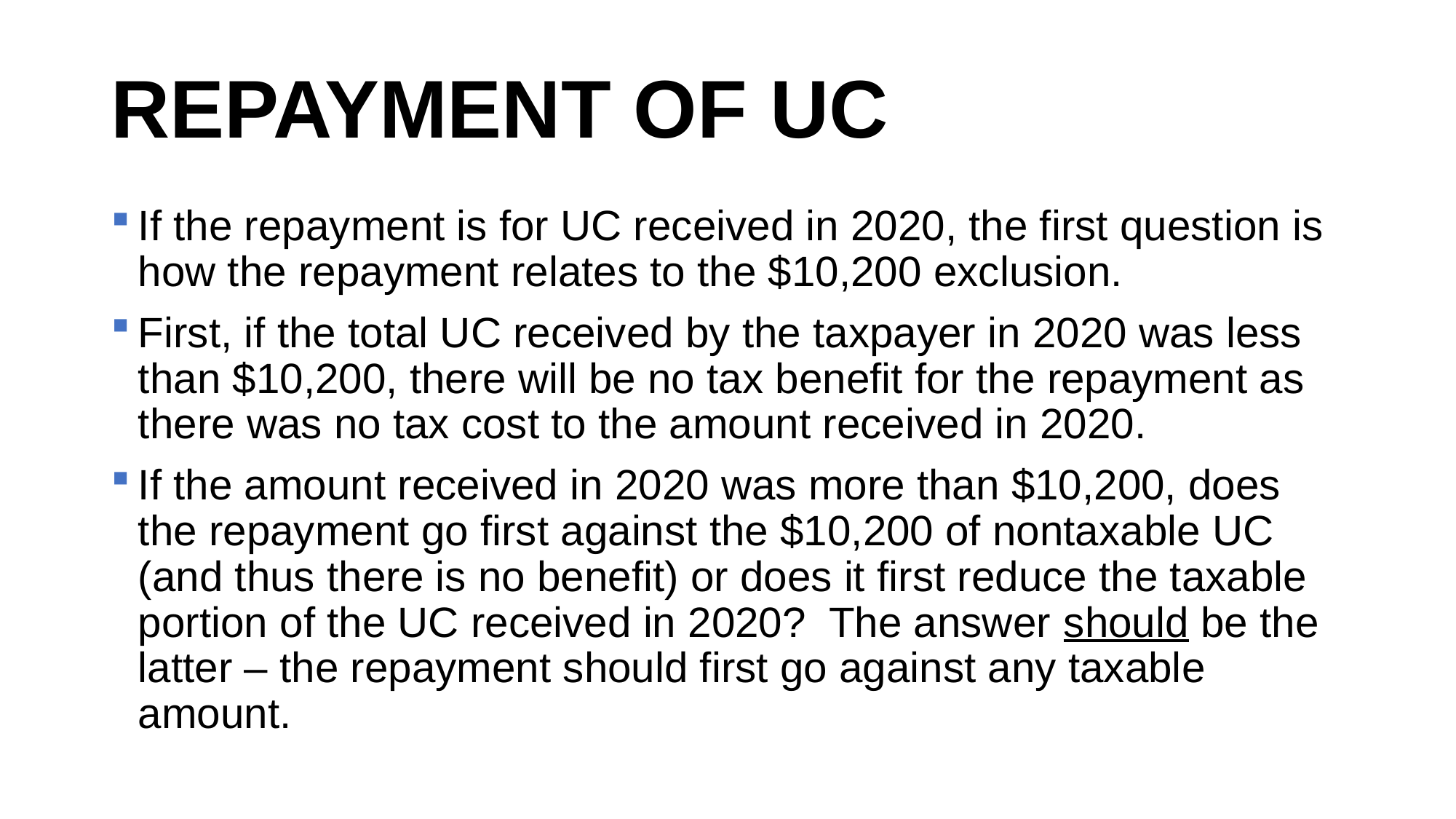

# REPAYMENT OF UC
If the repayment is for UC received in 2020, the first question is how the repayment relates to the $10,200 exclusion.
First, if the total UC received by the taxpayer in 2020 was less than $10,200, there will be no tax benefit for the repayment as there was no tax cost to the amount received in 2020.
If the amount received in 2020 was more than $10,200, does the repayment go first against the $10,200 of nontaxable UC (and thus there is no benefit) or does it first reduce the taxable portion of the UC received in 2020?  The answer should be the latter – the repayment should first go against any taxable amount.